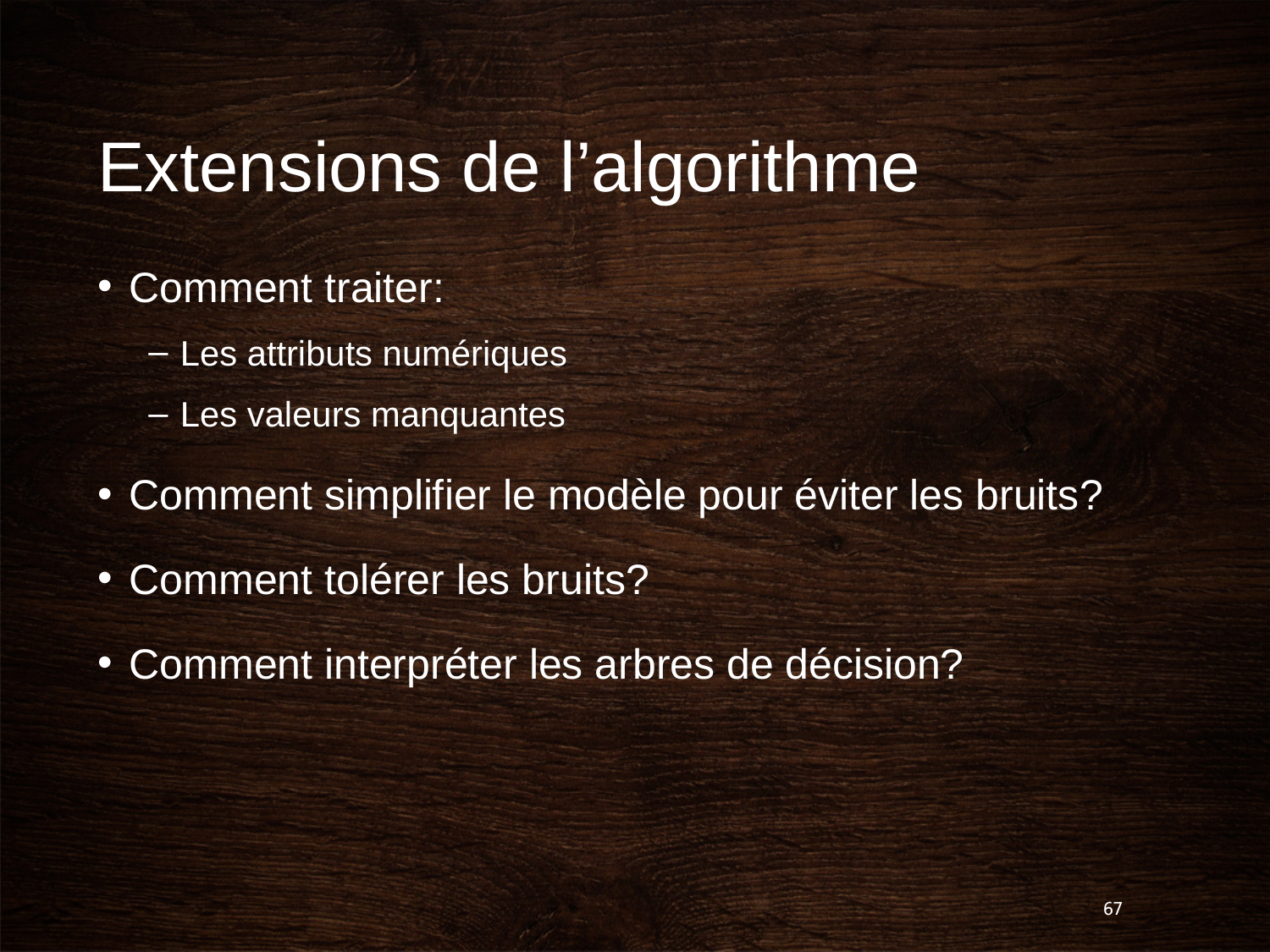

# Extensions de l’algorithme
Comment traiter:
Les attributs numériques
Les valeurs manquantes
Comment simplifier le modèle pour éviter les bruits?
Comment tolérer les bruits?
Comment interpréter les arbres de décision?
67